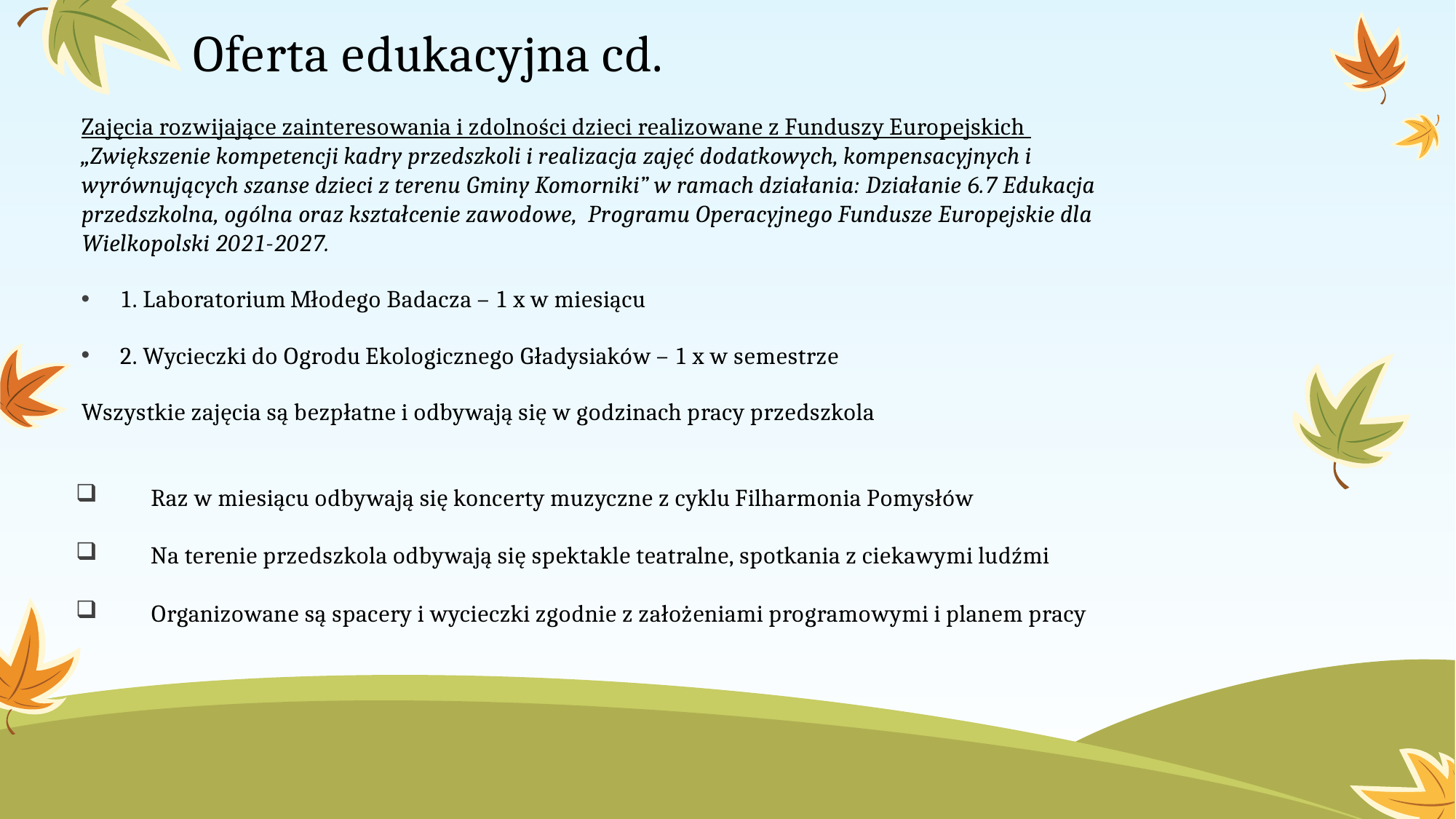

# Oferta edukacyjna cd.
Zajęcia rozwijające zainteresowania i zdolności dzieci realizowane z Funduszy Europejskich
„Zwiększenie kompetencji kadry przedszkoli i realizacja zajęć dodatkowych, kompensacyjnych i wyrównujących szanse dzieci z terenu Gminy Komorniki” w ramach działania: Działanie 6.7 Edukacja przedszkolna, ogólna oraz kształcenie zawodowe,  Programu Operacyjnego Fundusze Europejskie dla Wielkopolski 2021-2027.
  1. Laboratorium Młodego Badacza – 1 x w miesiącu
  2. Wycieczki do Ogrodu Ekologicznego Gładysiaków – 1 x w semestrze
Wszystkie zajęcia są bezpłatne i odbywają się w godzinach pracy przedszkola

Raz w miesiącu odbywają się koncerty muzyczne z cyklu Filharmonia Pomysłów

Na terenie przedszkola odbywają się spektakle teatralne, spotkania z ciekawymi ludźmi

Organizowane są spacery i wycieczki zgodnie z założeniami programowymi i planem pracy